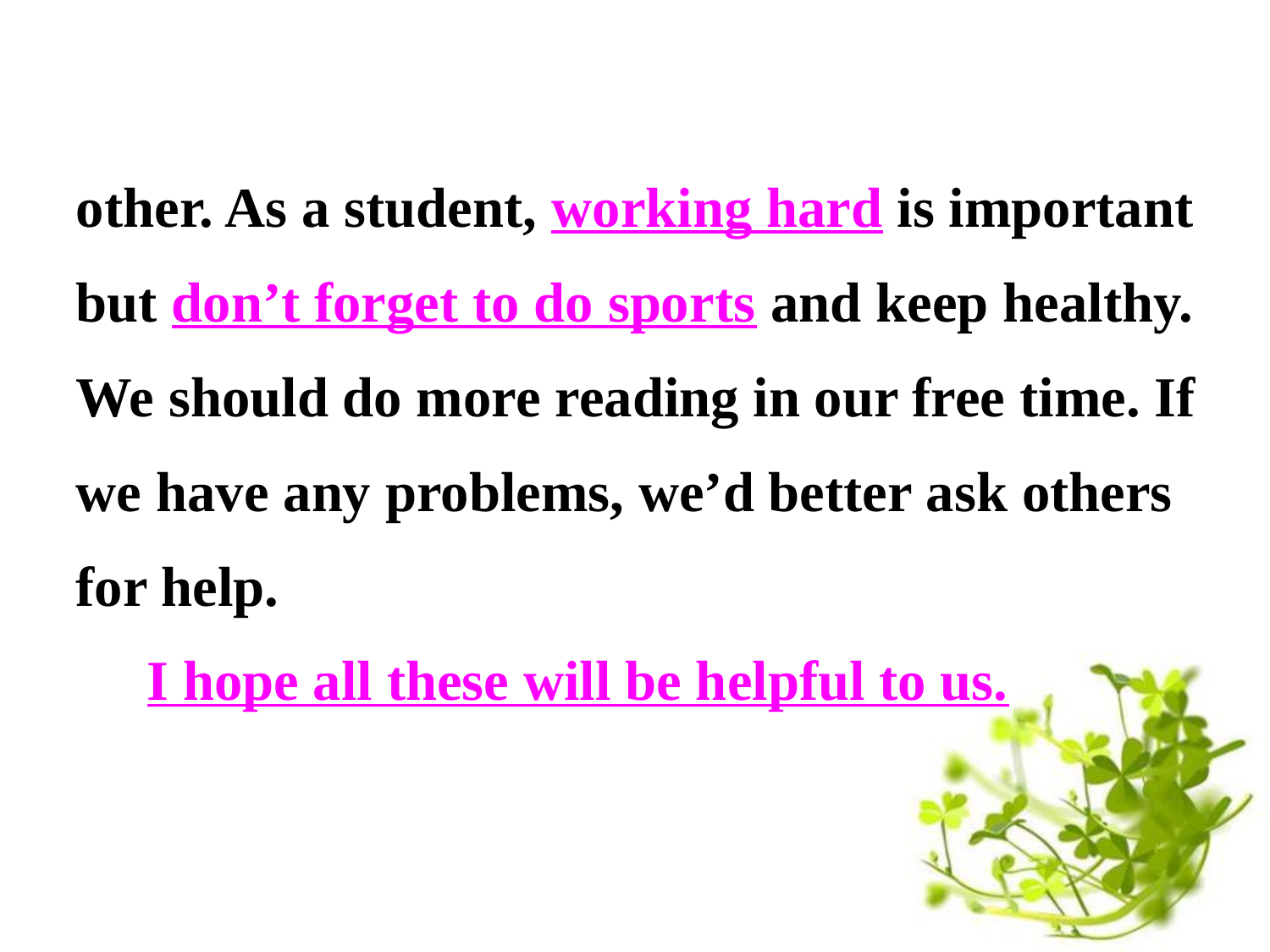

other. As a student, working hard is important
but don’t forget to do sports and keep healthy.
We should do more reading in our free time. If we have any problems, we’d better ask others for help.
     I hope all these will be helpful to us.